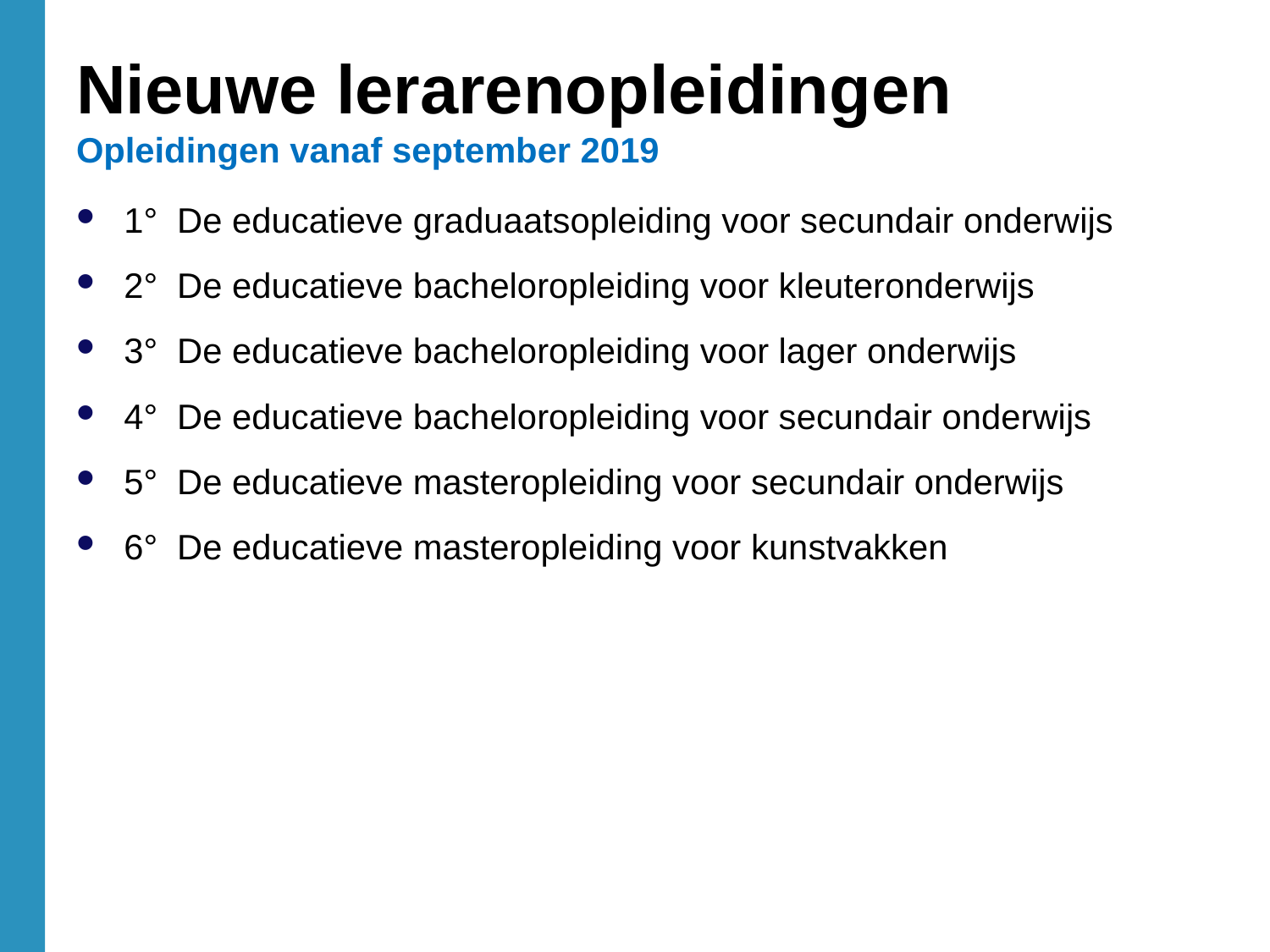

Nieuwe lerarenopleidingen
Opleidingen vanaf september 2019
1°  De educatieve graduaatsopleiding voor secundair onderwijs

2°  De educatieve bacheloropleiding voor kleuteronderwijs

3°  De educatieve bacheloropleiding voor lager onderwijs

4°  De educatieve bacheloropleiding voor secundair onderwijs

5°  De educatieve masteropleiding voor secundair onderwijs

6°  De educatieve masteropleiding voor kunstvakken